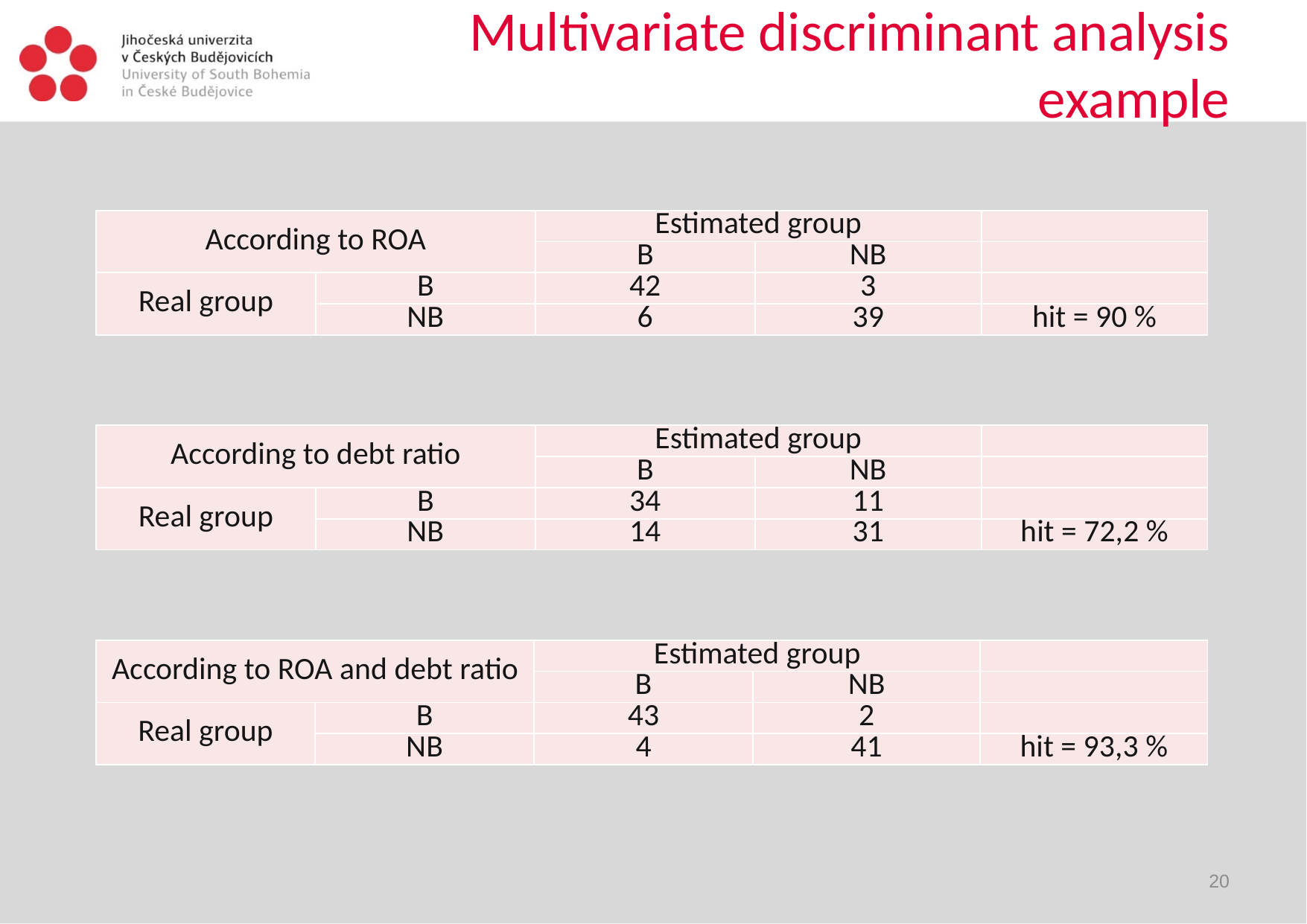

# Multivariate discriminant analysis example
| According to ROA |  | Estimated group |  |  |
| --- | --- | --- | --- | --- |
|  |  | B | NB |  |
| Real group | B | 42 | 3 |  |
|  | NB | 6 | 39 | hit = 90 % |
| According to debt ratio |  | Estimated group |  |  |
| --- | --- | --- | --- | --- |
|  |  | B | NB |  |
| Real group | B | 34 | 11 |  |
|  | NB | 14 | 31 | hit = 72,2 % |
| According to ROA and debt ratio |  | Estimated group |  |  |
| --- | --- | --- | --- | --- |
|  |  | B | NB |  |
| Real group | B | 43 | 2 |  |
|  | NB | 4 | 41 | hit = 93,3 % |
20